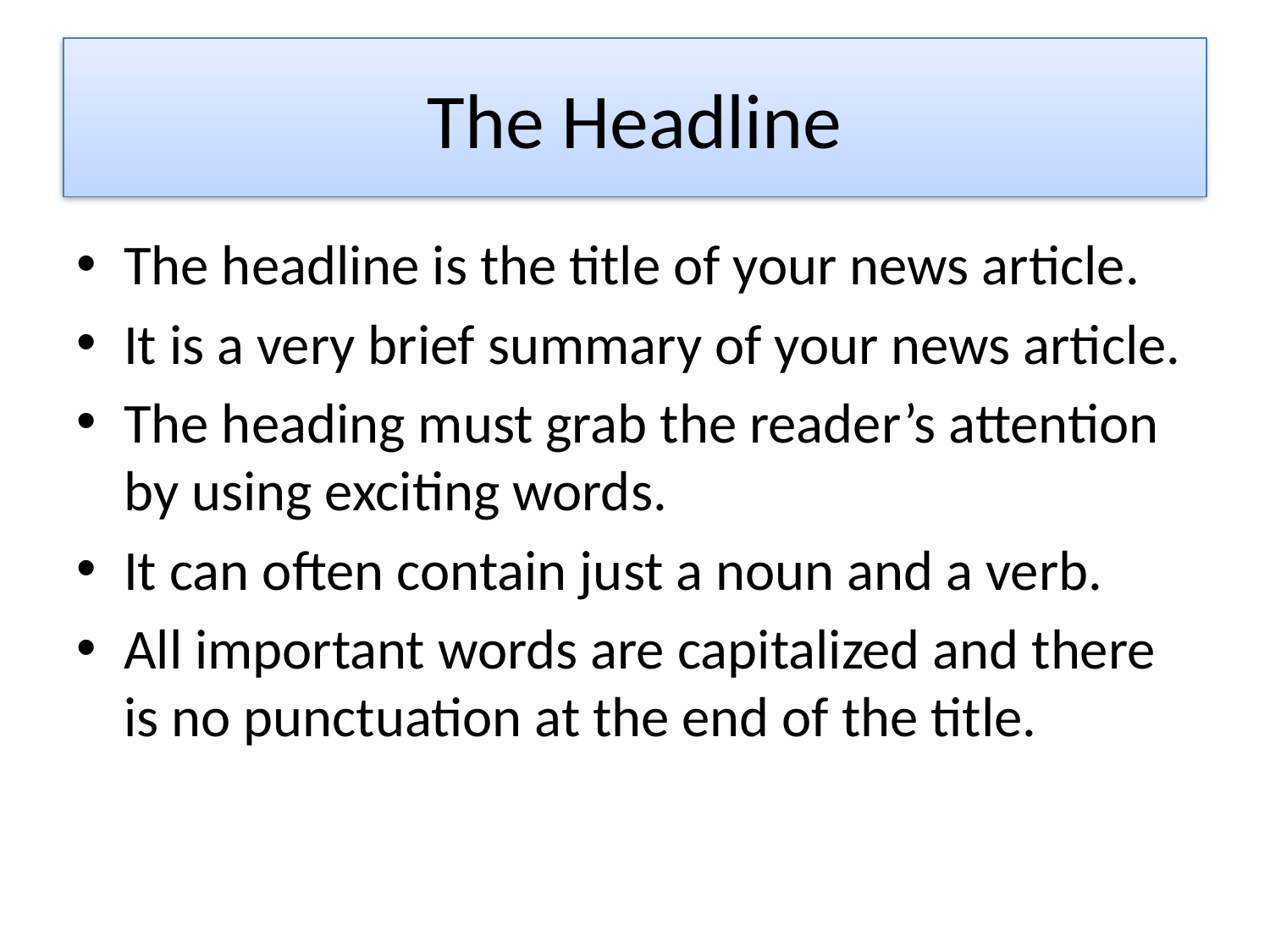

# The Headline
The headline is the title of your news article.
It is a very brief summary of your news article.
The heading must grab the reader’s attention by using exciting words.
It can often contain just a noun and a verb.
All important words are capitalized and there is no punctuation at the end of the title.